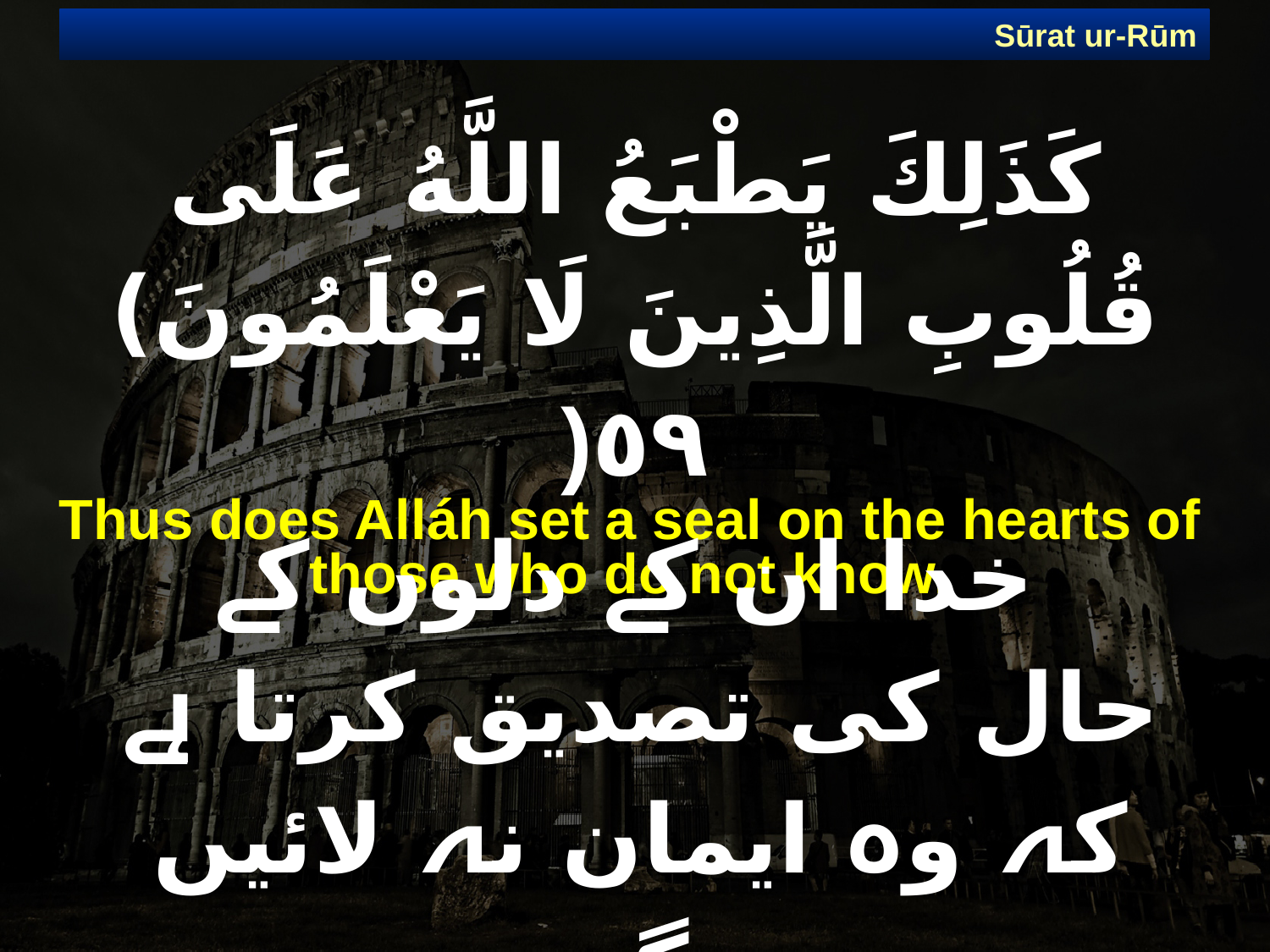

Sūrat ur-Rūm
# كَذَلِكَ يَطْبَعُ اللَّهُ عَلَى قُلُوبِ الَّذِينَ لَا يَعْلَمُونَ) ٥٩(
Thus does Alláh set a seal on the hearts of those who do not know.
 خدا ان کے دلوں کے حال کی تصدیق کرتا ہے کہ وہ ایمان نہ لائیں گے